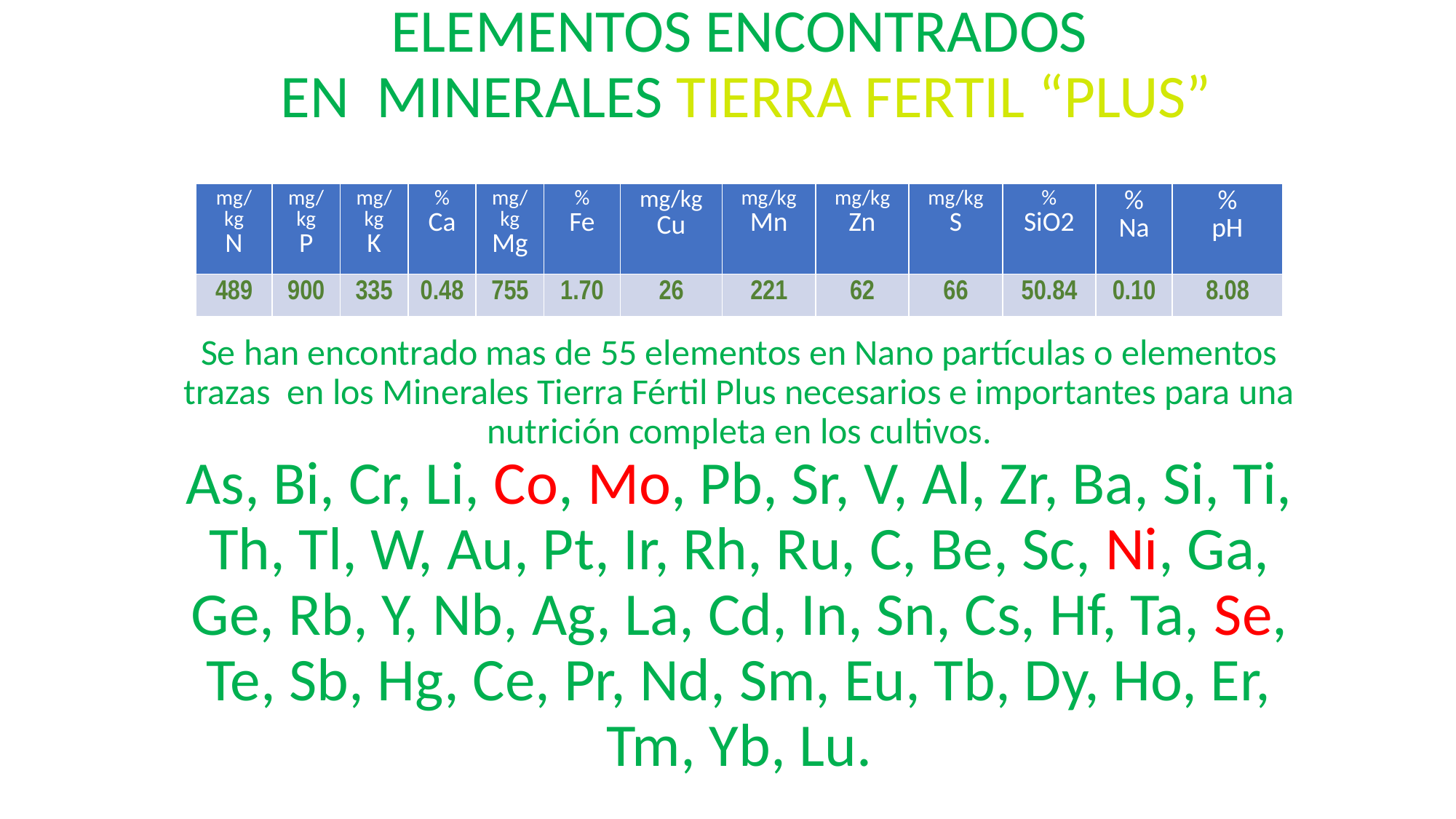

# ELEMENTOS ENCONTRADOS EN  MINERALES TIERRA FERTIL “PLUS” Se han encontrado mas de 55 elementos en Nano partículas o elementos trazas  en los Minerales Tierra Fértil Plus necesarios e importantes para una nutrición completa en los cultivos. As, Bi, Cr, Li, Co, Mo, Pb, Sr, V, Al, Zr, Ba, Si, Ti, Th, Tl, W, Au, Pt, Ir, Rh, Ru, C, Be, Sc, Ni, Ga, Ge, Rb, Y, Nb, Ag, La, Cd, In, Sn, Cs, Hf, Ta, Se, Te, Sb, Hg, Ce, Pr, Nd, Sm, Eu, Tb, Dy, Ho, Er, Tm, Yb, Lu.
| mg/kg N | mg/kg P | mg/kg K | % Ca | mg/kg Mg | % Fe | mg/kg Cu | mg/kg Mn | mg/kg Zn | mg/kg S | % SiO2 | % Na | % pH |
| --- | --- | --- | --- | --- | --- | --- | --- | --- | --- | --- | --- | --- |
| 489 | 900 | 335 | 0.48 | 755 | 1.70 | 26 | 221 | 62 | 66 | 50.84 | 0.10 | 8.08 |